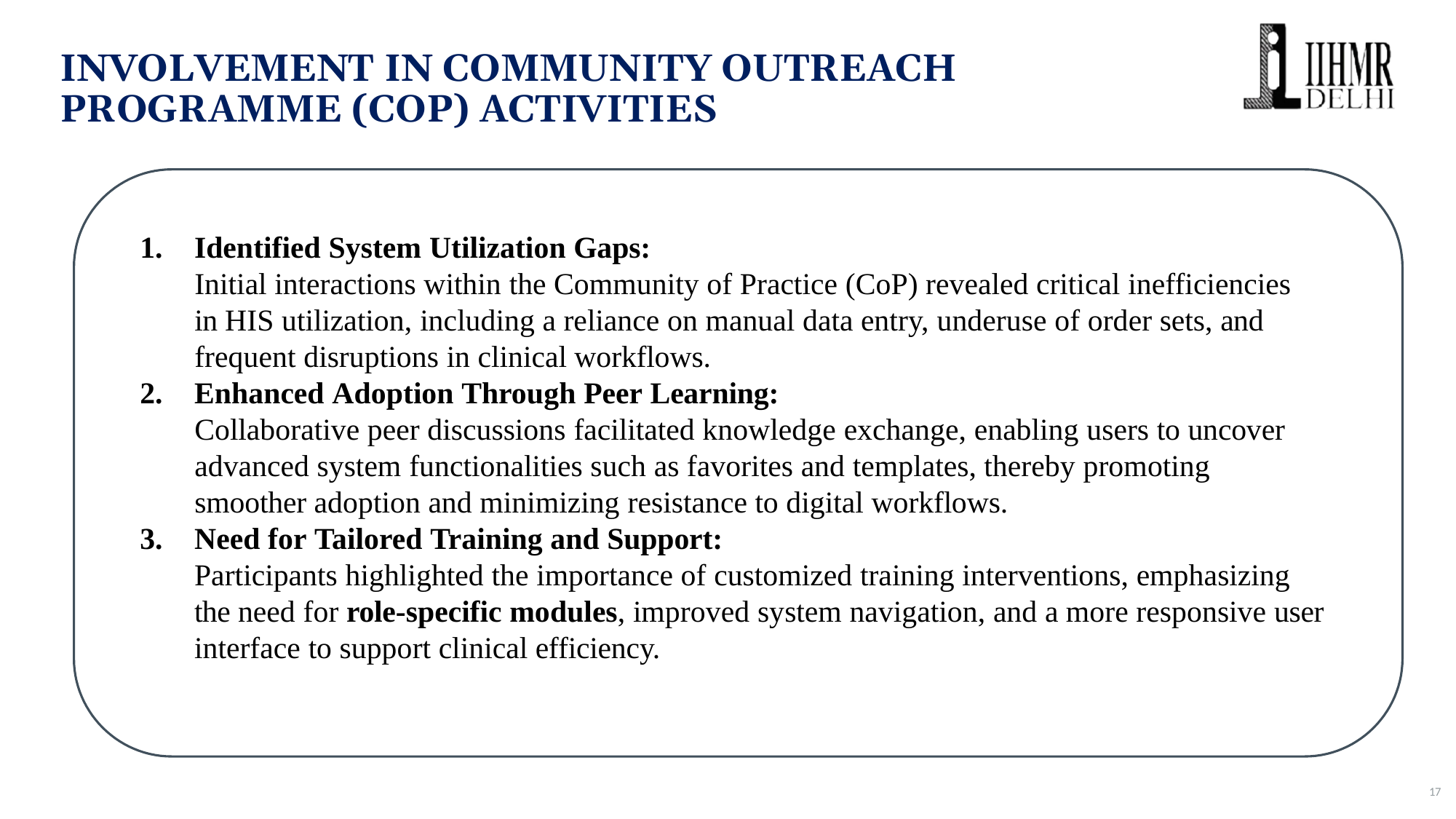

# INVOLVEMENT IN COMMUNITY OUTREACH PROGRAMME (COP) ACTIVITIES

Identified System Utilization Gaps:
Initial interactions within the Community of Practice (CoP) revealed critical inefficiencies in HIS utilization, including a reliance on manual data entry, underuse of order sets, and frequent disruptions in clinical workflows.
Enhanced Adoption Through Peer Learning:
Collaborative peer discussions facilitated knowledge exchange, enabling users to uncover advanced system functionalities such as favorites and templates, thereby promoting smoother adoption and minimizing resistance to digital workflows.
Need for Tailored Training and Support:
Participants highlighted the importance of customized training interventions, emphasizing the need for role-specific modules, improved system navigation, and a more responsive user interface to support clinical efficiency.
17